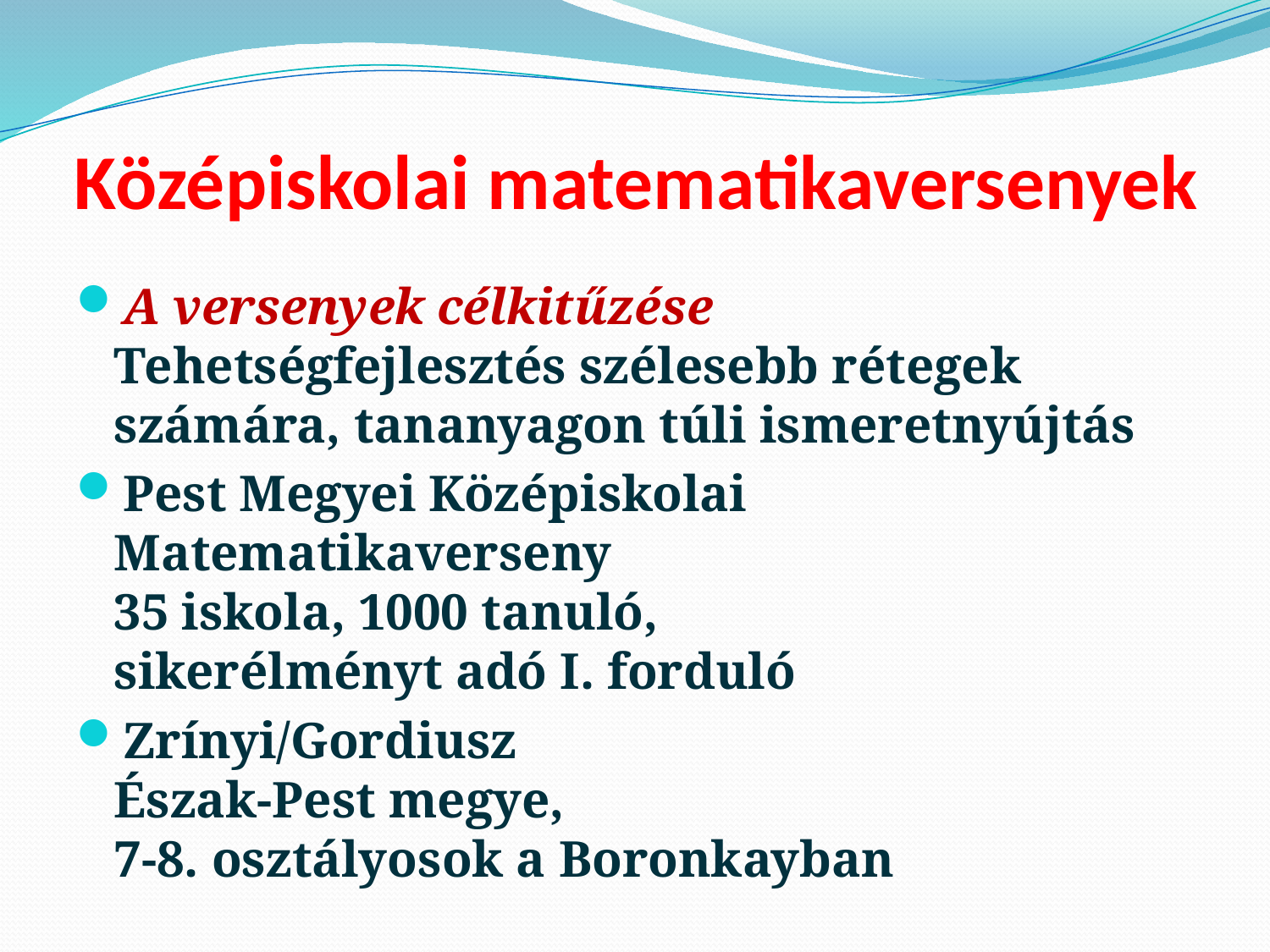

# Középiskolai matematikaversenyek
A versenyek célkitűzése
Tehetségfejlesztés szélesebb rétegek számára, tananyagon túli ismeretnyújtás
Pest Megyei Középiskolai Matematikaverseny
35 iskola, 1000 tanuló,
sikerélményt adó I. forduló
Zrínyi/Gordiusz
Észak-Pest megye,
7-8. osztályosok a Boronkayban